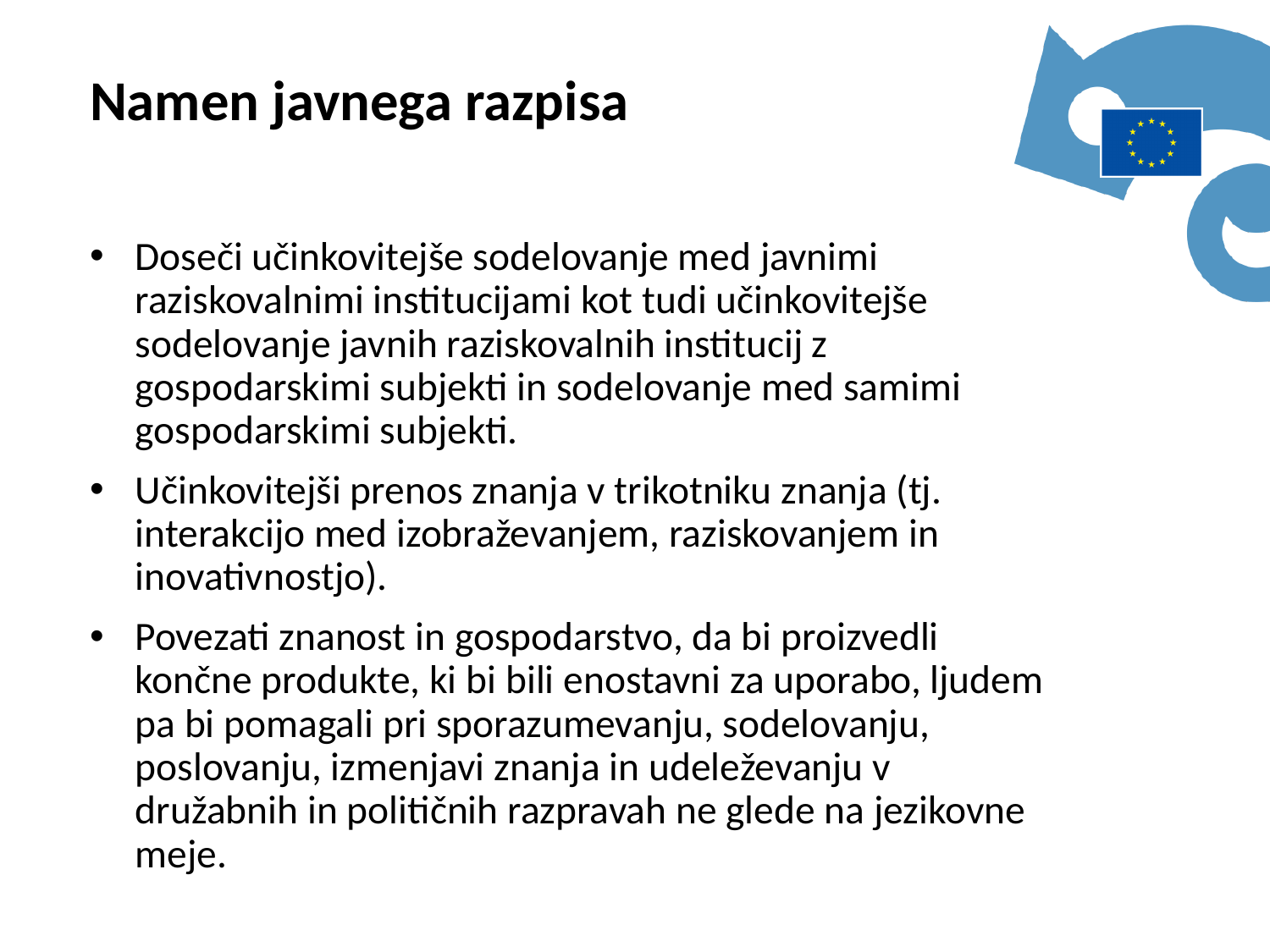

Namen javnega razpisa

Doseči učinkovitejše sodelovanje med javnimi raziskovalnimi institucijami kot tudi učinkovitejše sodelovanje javnih raziskovalnih institucij z gospodarskimi subjekti in sodelovanje med samimi gospodarskimi subjekti.
Učinkovitejši prenos znanja v trikotniku znanja (tj. interakcijo med izobraževanjem, raziskovanjem in inovativnostjo).
Povezati znanost in gospodarstvo, da bi proizvedli končne produkte, ki bi bili enostavni za uporabo, ljudem pa bi pomagali pri sporazumevanju, sodelovanju, poslovanju, izmenjavi znanja in udeleževanju v družabnih in političnih razpravah ne glede na jezikovne meje.